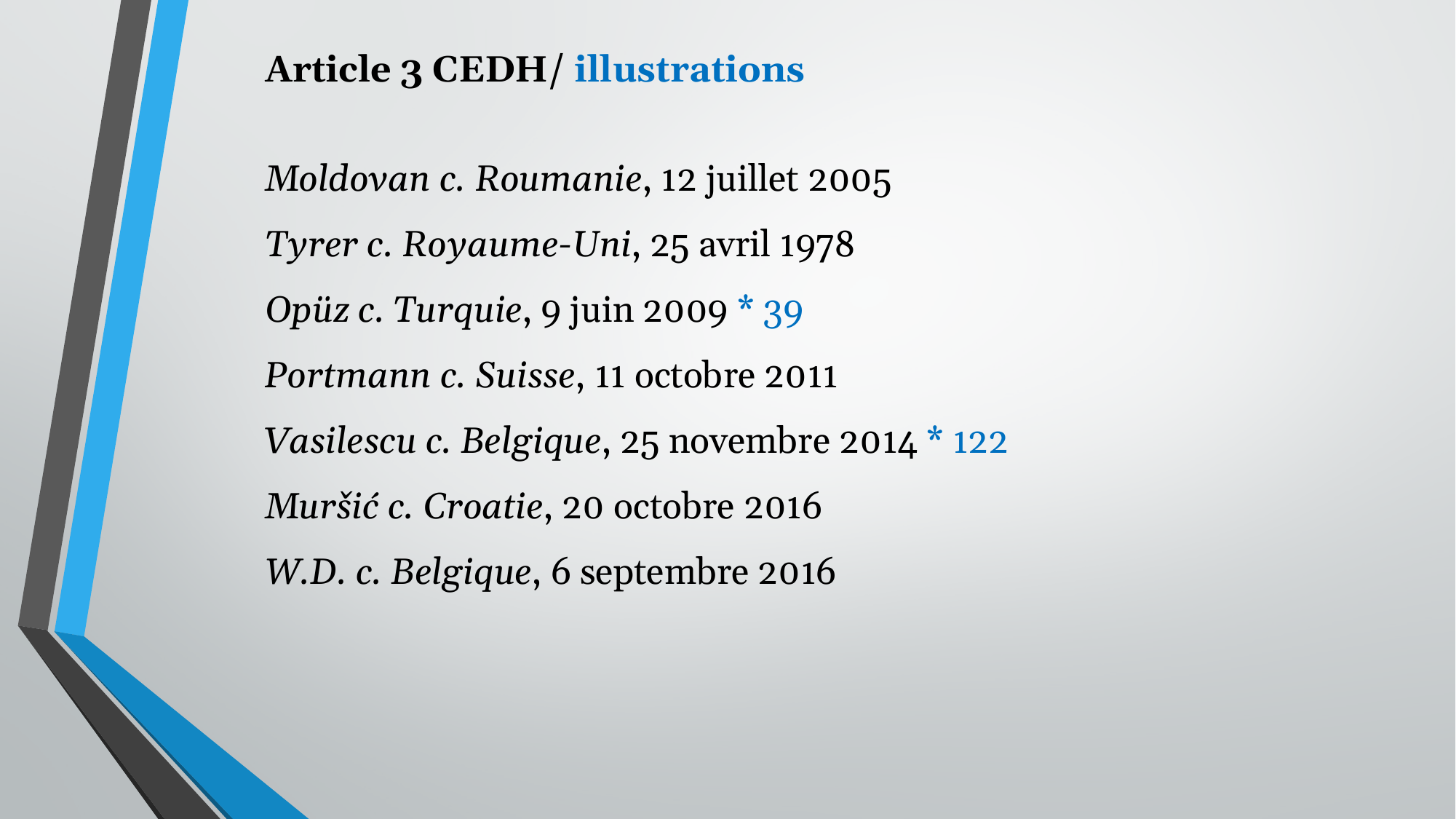

Article 3 CEDH/ illustrations

Moldovan c. Roumanie, 12 juillet 2005
Tyrer c. Royaume-Uni, 25 avril 1978
Opüz c. Turquie, 9 juin 2009 * 39
Portmann c. Suisse, 11 octobre 2011
Vasilescu c. Belgique, 25 novembre 2014 * 122
Muršić c. Croatie, 20 octobre 2016
W.D. c. Belgique, 6 septembre 2016